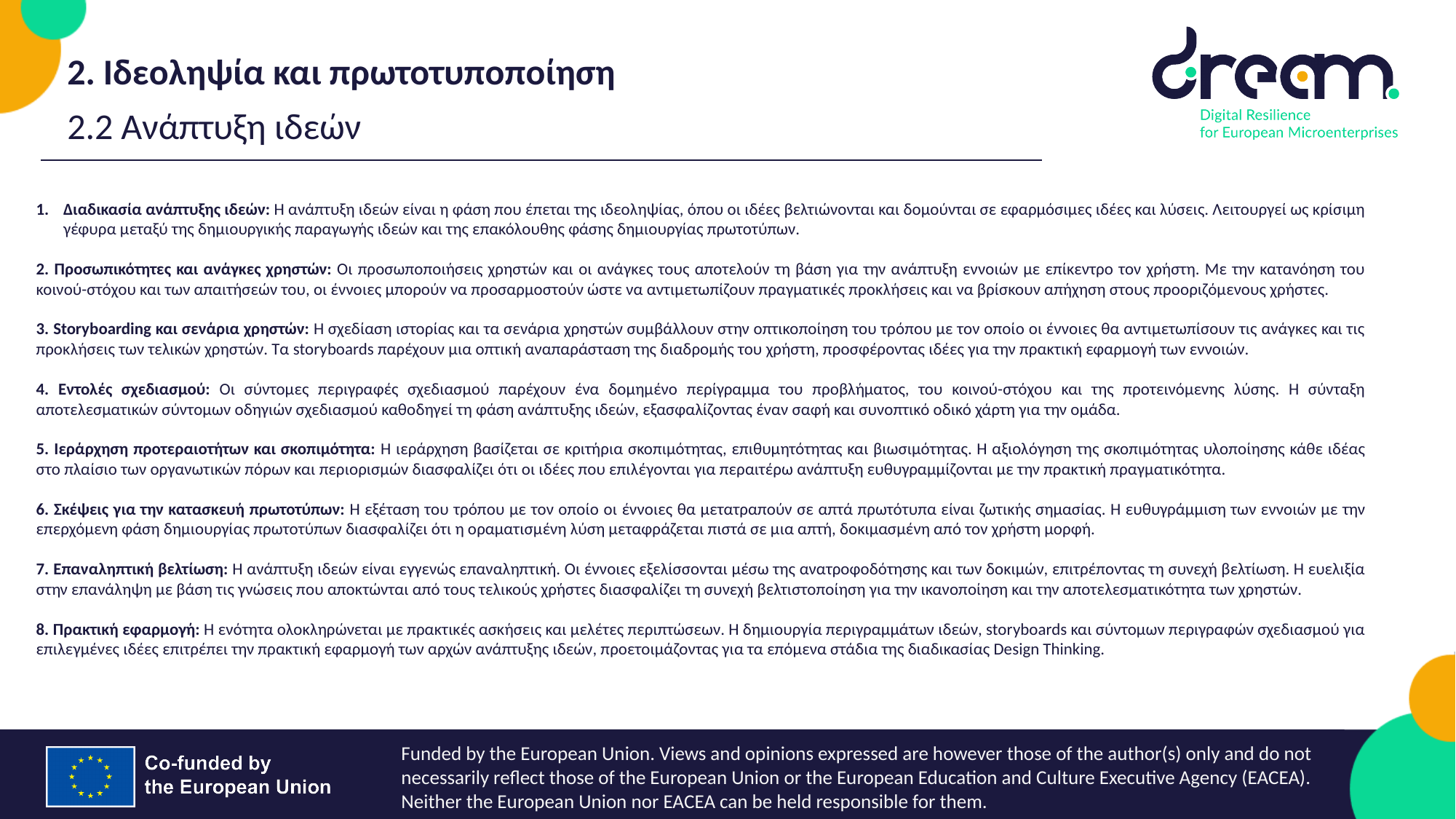

2. Ιδεοληψία και πρωτοτυποποίηση
2.2 Ανάπτυξη ιδεών
Διαδικασία ανάπτυξης ιδεών: Η ανάπτυξη ιδεών είναι η φάση που έπεται της ιδεοληψίας, όπου οι ιδέες βελτιώνονται και δομούνται σε εφαρμόσιμες ιδέες και λύσεις. Λειτουργεί ως κρίσιμη γέφυρα μεταξύ της δημιουργικής παραγωγής ιδεών και της επακόλουθης φάσης δημιουργίας πρωτοτύπων.

2. Προσωπικότητες και ανάγκες χρηστών: Οι προσωποποιήσεις χρηστών και οι ανάγκες τους αποτελούν τη βάση για την ανάπτυξη εννοιών με επίκεντρο τον χρήστη. Με την κατανόηση του κοινού-στόχου και των απαιτήσεών του, οι έννοιες μπορούν να προσαρμοστούν ώστε να αντιμετωπίζουν πραγματικές προκλήσεις και να βρίσκουν απήχηση στους προοριζόμενους χρήστες.

3. Storyboarding και σενάρια χρηστών: Η σχεδίαση ιστορίας και τα σενάρια χρηστών συμβάλλουν στην οπτικοποίηση του τρόπου με τον οποίο οι έννοιες θα αντιμετωπίσουν τις ανάγκες και τις προκλήσεις των τελικών χρηστών. Τα storyboards παρέχουν μια οπτική αναπαράσταση της διαδρομής του χρήστη, προσφέροντας ιδέες για την πρακτική εφαρμογή των εννοιών.

4. Εντολές σχεδιασμού: Οι σύντομες περιγραφές σχεδιασμού παρέχουν ένα δομημένο περίγραμμα του προβλήματος, του κοινού-στόχου και της προτεινόμενης λύσης. Η σύνταξη αποτελεσματικών σύντομων οδηγιών σχεδιασμού καθοδηγεί τη φάση ανάπτυξης ιδεών, εξασφαλίζοντας έναν σαφή και συνοπτικό οδικό χάρτη για την ομάδα.

5. Ιεράρχηση προτεραιοτήτων και σκοπιμότητα: Η ιεράρχηση βασίζεται σε κριτήρια σκοπιμότητας, επιθυμητότητας και βιωσιμότητας. Η αξιολόγηση της σκοπιμότητας υλοποίησης κάθε ιδέας στο πλαίσιο των οργανωτικών πόρων και περιορισμών διασφαλίζει ότι οι ιδέες που επιλέγονται για περαιτέρω ανάπτυξη ευθυγραμμίζονται με την πρακτική πραγματικότητα.

6. Σκέψεις για την κατασκευή πρωτοτύπων: Η εξέταση του τρόπου με τον οποίο οι έννοιες θα μετατραπούν σε απτά πρωτότυπα είναι ζωτικής σημασίας. Η ευθυγράμμιση των εννοιών με την επερχόμενη φάση δημιουργίας πρωτοτύπων διασφαλίζει ότι η οραματισμένη λύση μεταφράζεται πιστά σε μια απτή, δοκιμασμένη από τον χρήστη μορφή.

7. Επαναληπτική βελτίωση: Η ανάπτυξη ιδεών είναι εγγενώς επαναληπτική. Οι έννοιες εξελίσσονται μέσω της ανατροφοδότησης και των δοκιμών, επιτρέποντας τη συνεχή βελτίωση. Η ευελιξία στην επανάληψη με βάση τις γνώσεις που αποκτώνται από τους τελικούς χρήστες διασφαλίζει τη συνεχή βελτιστοποίηση για την ικανοποίηση και την αποτελεσματικότητα των χρηστών.

8. Πρακτική εφαρμογή: Η ενότητα ολοκληρώνεται με πρακτικές ασκήσεις και μελέτες περιπτώσεων. Η δημιουργία περιγραμμάτων ιδεών, storyboards και σύντομων περιγραφών σχεδιασμού για επιλεγμένες ιδέες επιτρέπει την πρακτική εφαρμογή των αρχών ανάπτυξης ιδεών, προετοιμάζοντας για τα επόμενα στάδια της διαδικασίας Design Thinking.